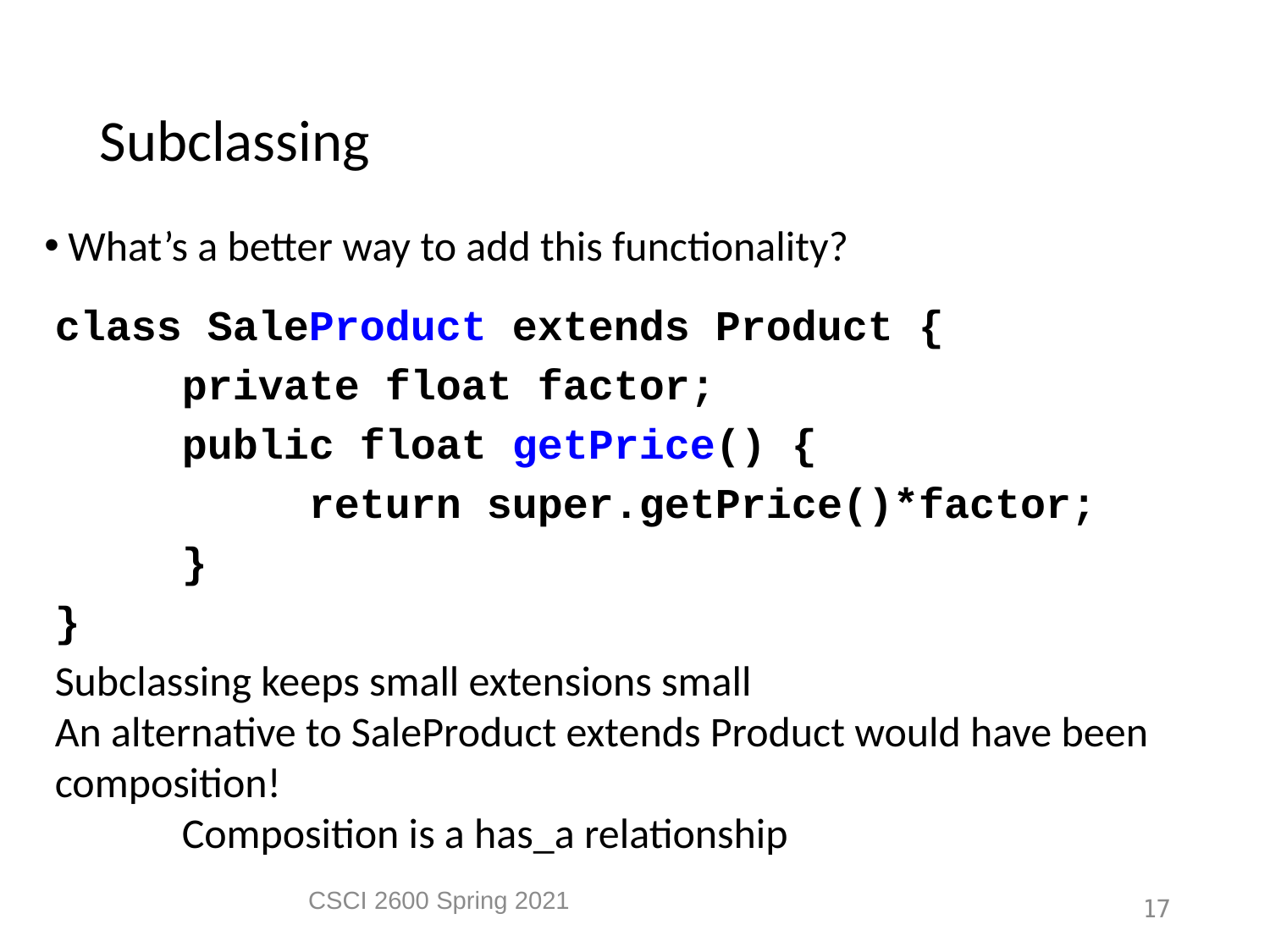

Subclassing
What’s a better way to add this functionality?
class SaleProduct extends Product {
	private float factor;
	public float getPrice() {
		return super.getPrice()*factor;
     }
}
Subclassing keeps small extensions small
An alternative to SaleProduct extends Product would have been composition!
	Composition is a has_a relationship

CSCI 2600 Spring 2021
17